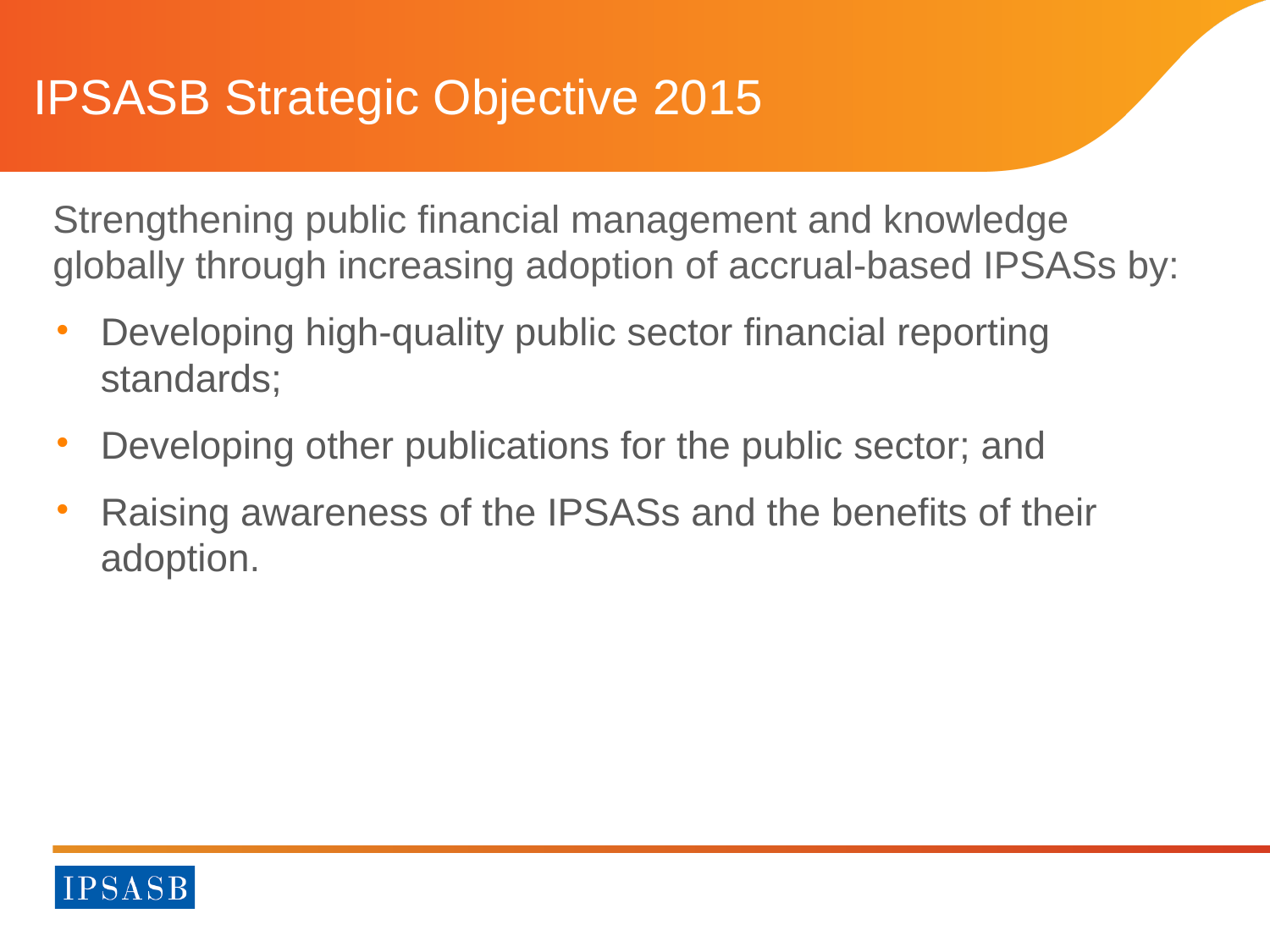

IPSASB Strategic Objective 2015
Strengthening public financial management and knowledge globally through increasing adoption of accrual-based IPSASs by:
Developing high-quality public sector financial reporting standards;
Developing other publications for the public sector; and
Raising awareness of the IPSASs and the benefits of their adoption.